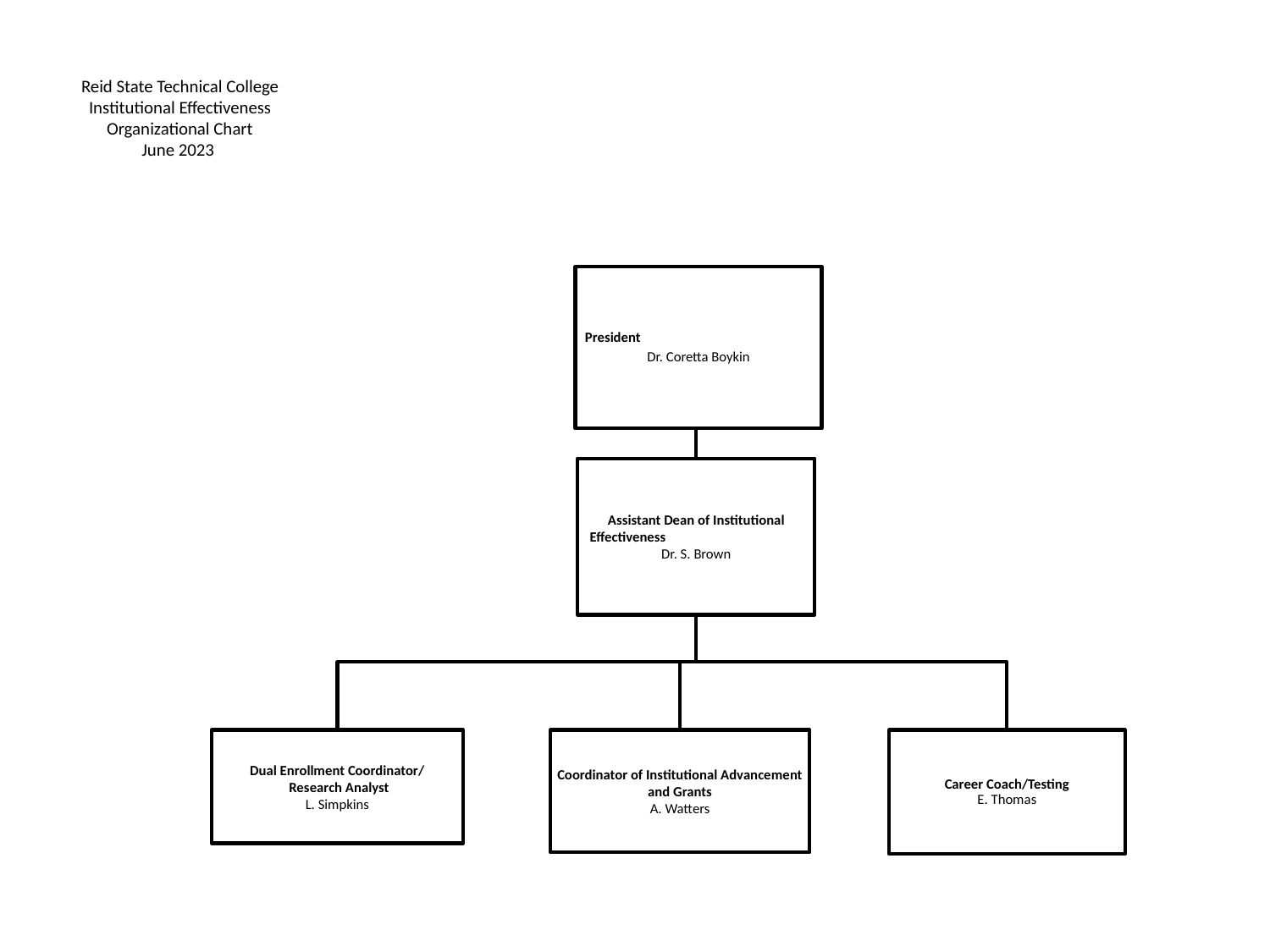

Reid State Technical College
Institutional Effectiveness Organizational Chart
June 2023

President
Dr. Coretta Boykin
Assistant Dean of Institutional Effectiveness
Dr. S. Brown
Career Coach/Testing
E. Thomas
Dual Enrollment Coordinator/
 Research Analyst
L. Simpkins
Coordinator of Institutional Advancement and Grants
A. Watters